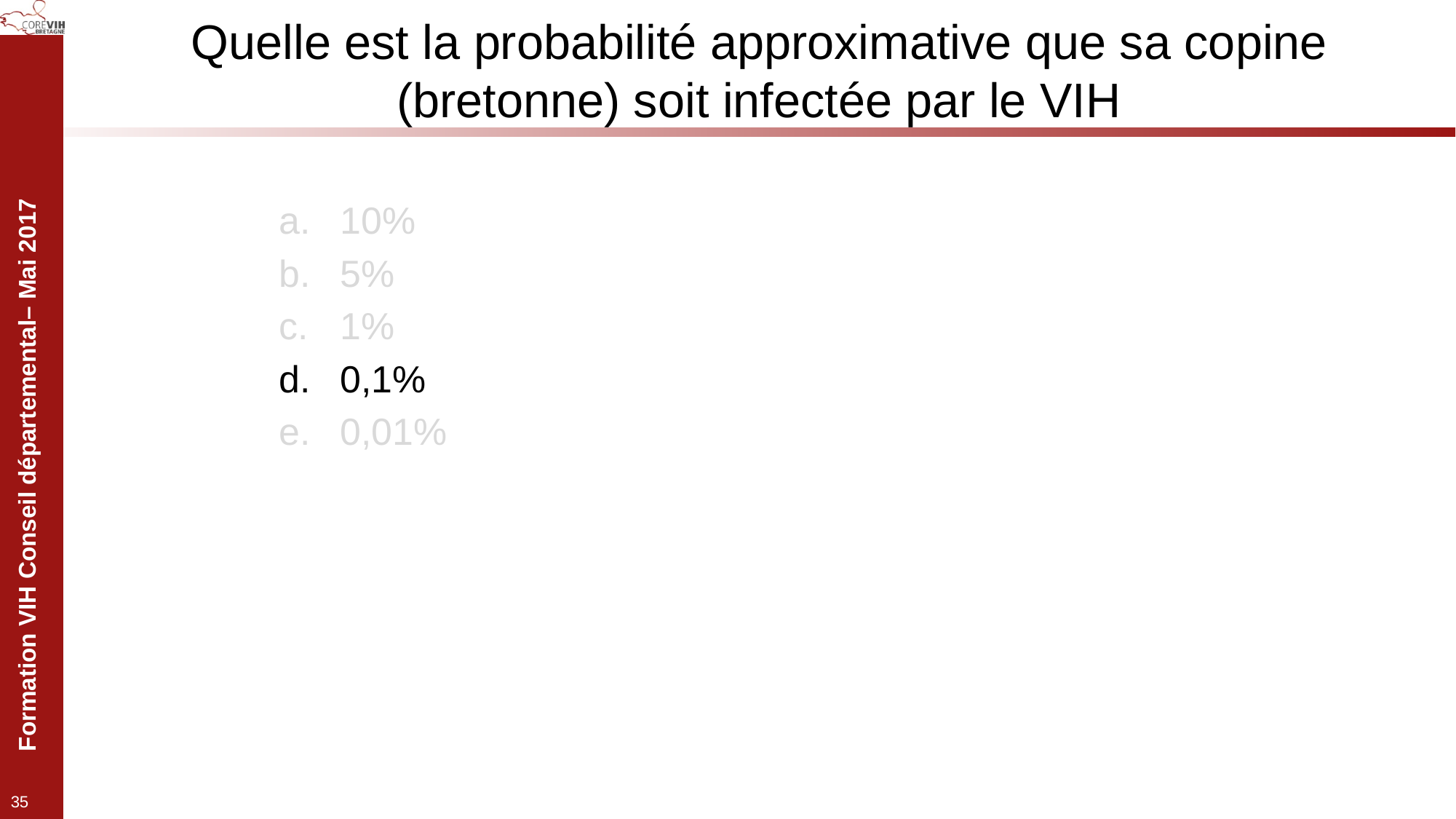

# Quelle est la probabilité approximative que sa copine (bretonne) soit infectée par le VIH
10%
5%
1%
0,1%
0,01%